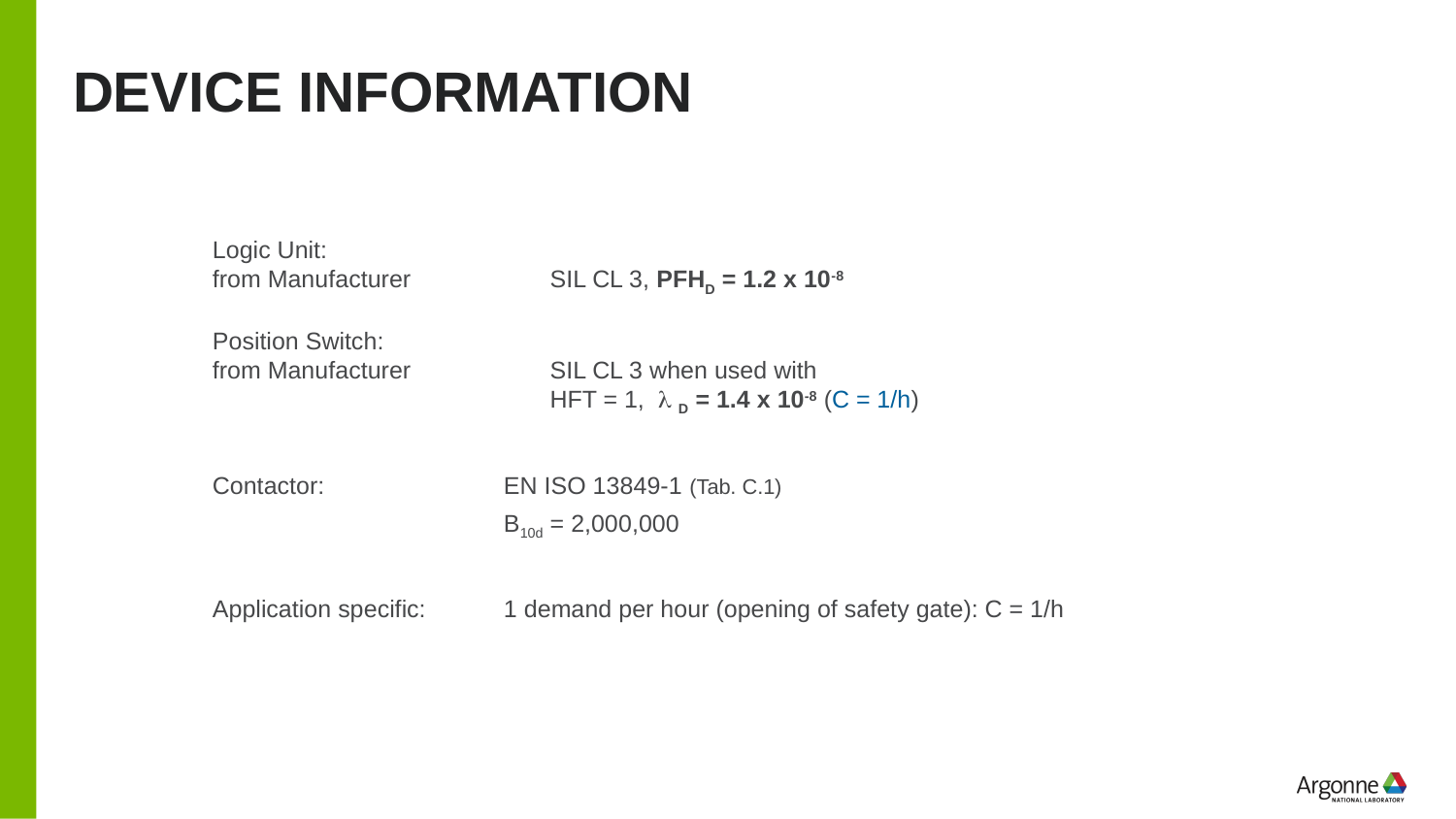

# Device Information
Logic Unit:
from Manufacturer 	SIL CL 3, PFHD = 1.2 x 10-8

Position Switch:
from Manufacturer	SIL CL 3 when used with
		HFT = 1,  λ D = 1.4 x 10-8 (C = 1/h)

Contactor:		EN ISO 13849-1 (Tab. C.1) 					B10d = 2,000,000

Application specific:	1 demand per hour (opening of safety gate): C = 1/h